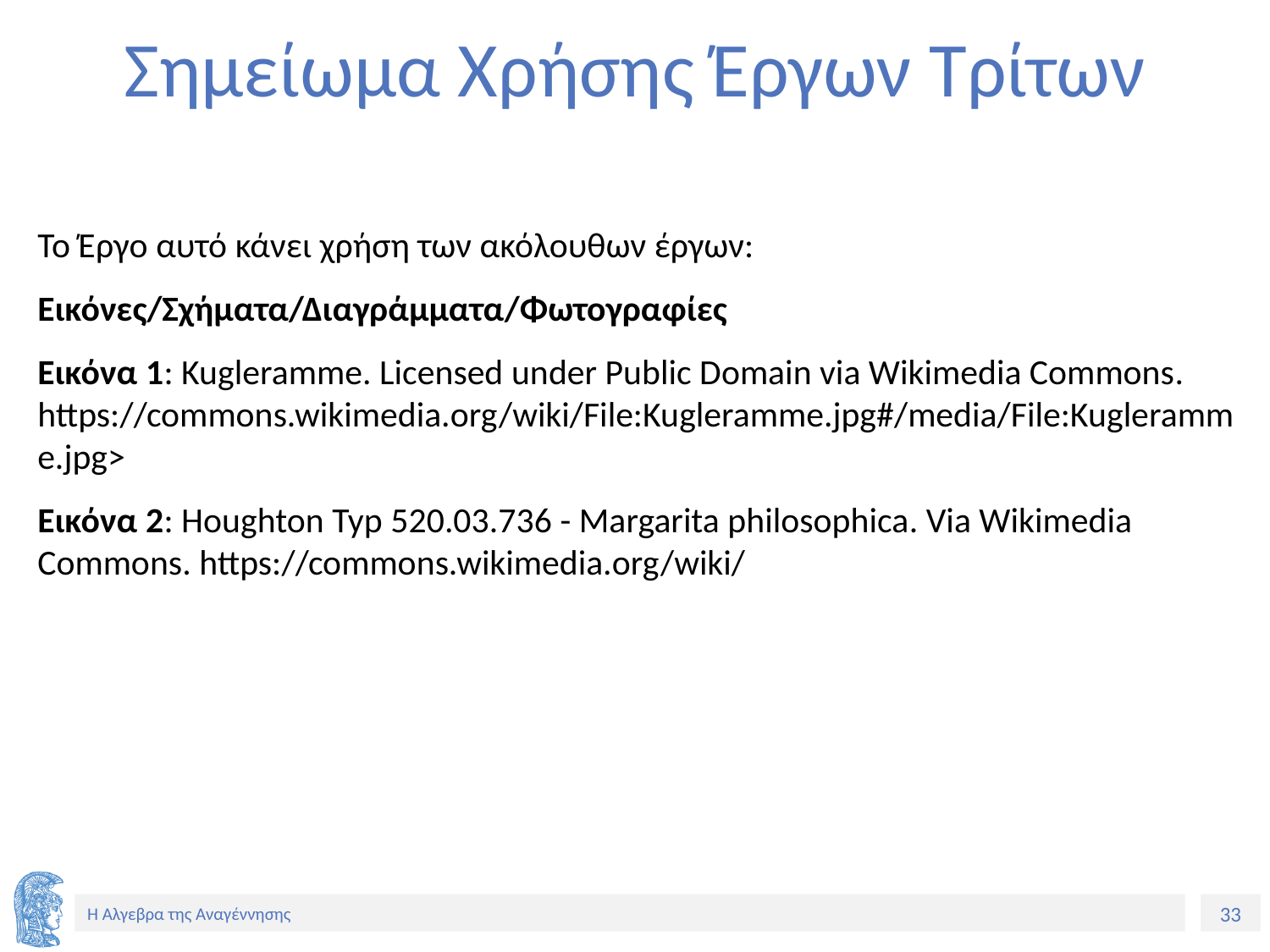

# Σημείωμα Χρήσης Έργων Τρίτων
Το Έργο αυτό κάνει χρήση των ακόλουθων έργων:
Εικόνες/Σχήματα/Διαγράμματα/Φωτογραφίες
Εικόνα 1: Kugleramme. Licensed under Public Domain via Wikimedia Commons. https://commons.wikimedia.org/wiki/File:Kugleramme.jpg#/media/File:Kugleramme.jpg>
Εικόνα 2: Houghton Typ 520.03.736 - Margarita philosophica. Via Wikimedia Commons. https://commons.wikimedia.org/wiki/